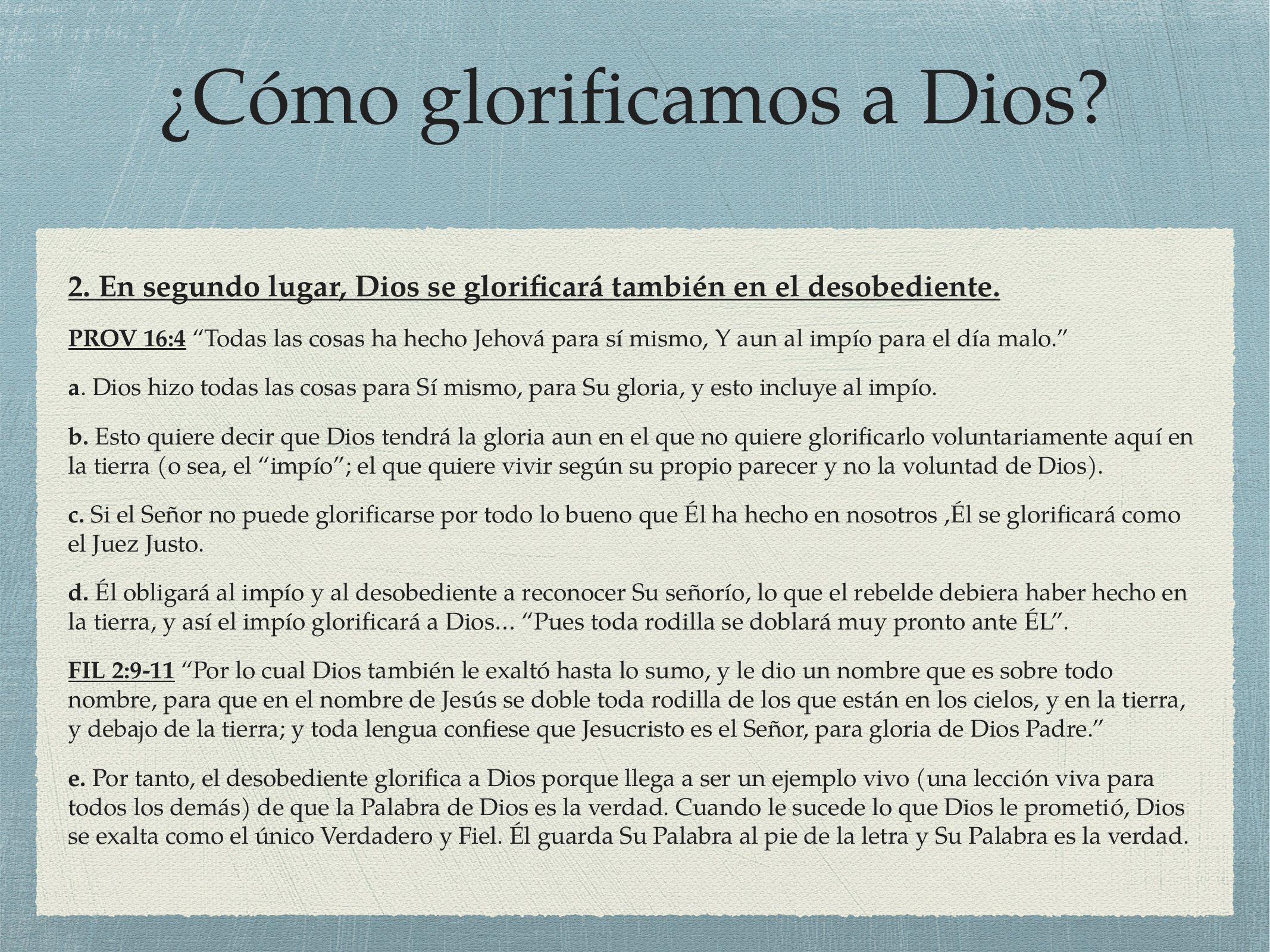

# ¿Cómo glorificamos a Dios?
2. En segundo lugar, Dios se glorificará también en el desobediente.
PROV 16:4 “Todas las cosas ha hecho Jehová para sí mismo, Y aun al impío para el día malo.”
a. Dios hizo todas las cosas para Sí mismo, para Su gloria, y esto incluye al impío.
b. Esto quiere decir que Dios tendrá la gloria aun en el que no quiere glorificarlo voluntariamente aquí en la tierra (o sea, el “impío”; el que quiere vivir según su propio parecer y no la voluntad de Dios).
c. Si el Señor no puede glorificarse por todo lo bueno que Él ha hecho en nosotros ,Él se glorificará como el Juez Justo.
d. Él obligará al impío y al desobediente a reconocer Su señorío, lo que el rebelde debiera haber hecho en la tierra, y así el impío glorificará a Dios… “Pues toda rodilla se doblará muy pronto ante ÉL”.
FIL 2:9-11 “Por lo cual Dios también le exaltó hasta lo sumo, y le dio un nombre que es sobre todo nombre, para que en el nombre de Jesús se doble toda rodilla de los que están en los cielos, y en la tierra, y debajo de la tierra; y toda lengua confiese que Jesucristo es el Señor, para gloria de Dios Padre.”
e. Por tanto, el desobediente glorifica a Dios porque llega a ser un ejemplo vivo (una lección viva para todos los demás) de que la Palabra de Dios es la verdad. Cuando le sucede lo que Dios le prometió, Dios se exalta como el único Verdadero y Fiel. Él guarda Su Palabra al pie de la letra y Su Palabra es la verdad.